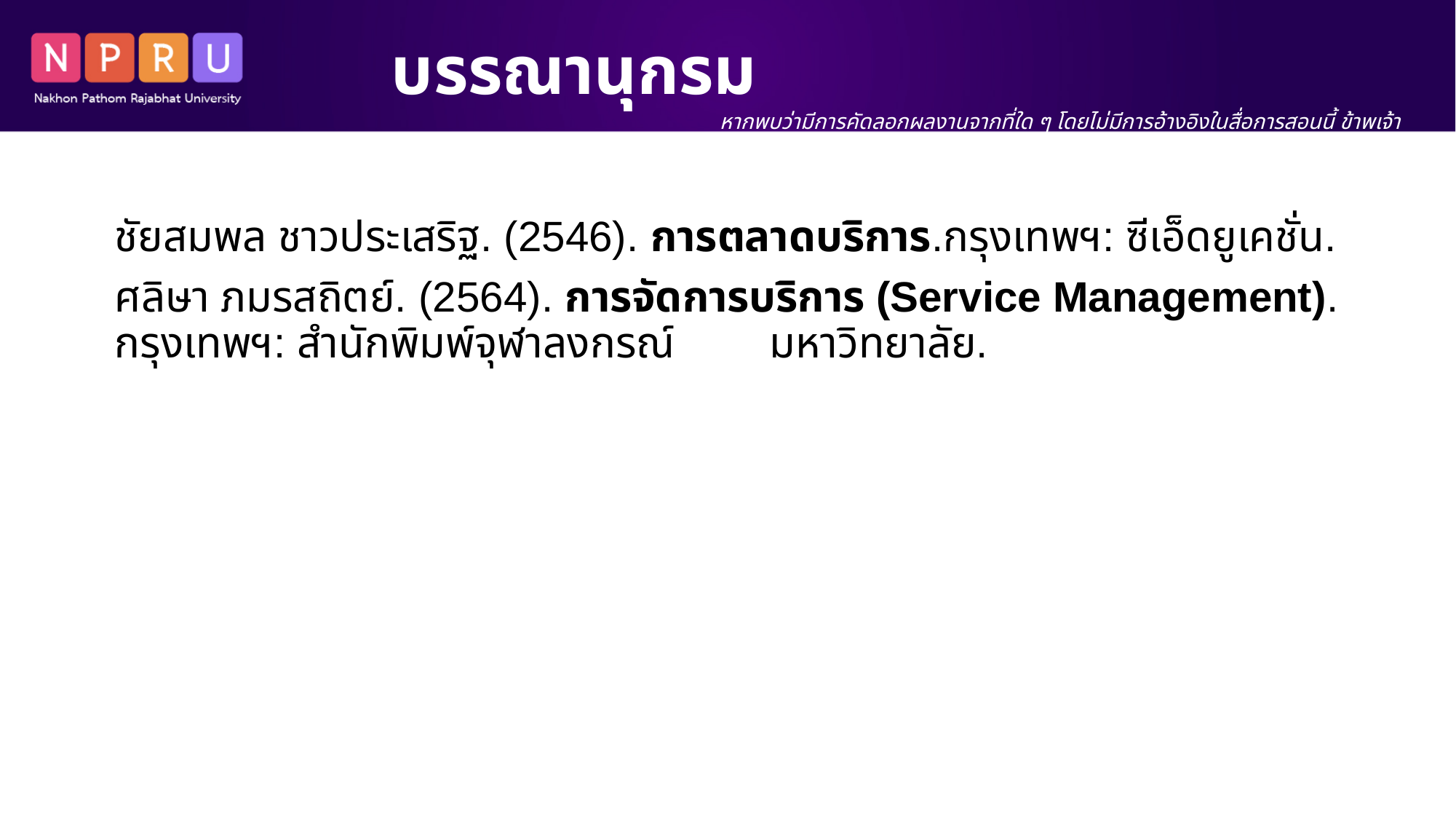

# บรรณานุกรม
หากพบว่ามีการคัดลอกผลงานจากที่ใด ๆ โดยไม่มีการอ้างอิงในสื่อการสอนนี้ ข้าพเจ้า นางสาว สิริพร เขตเจนการ ขอรับผิดชอบแต่เพียงผู้เดียว
ชัยสมพล ชาวประเสริฐ. (2546). การตลาดบริการ.กรุงเทพฯ: ซีเอ็ดยูเคชั่น.
ศลิษา ภมรสถิตย์. (2564). การจัดการบริการ (Service Management). กรุงเทพฯ: สำนักพิมพ์จุฬาลงกรณ์       	มหาวิทยาลัย.